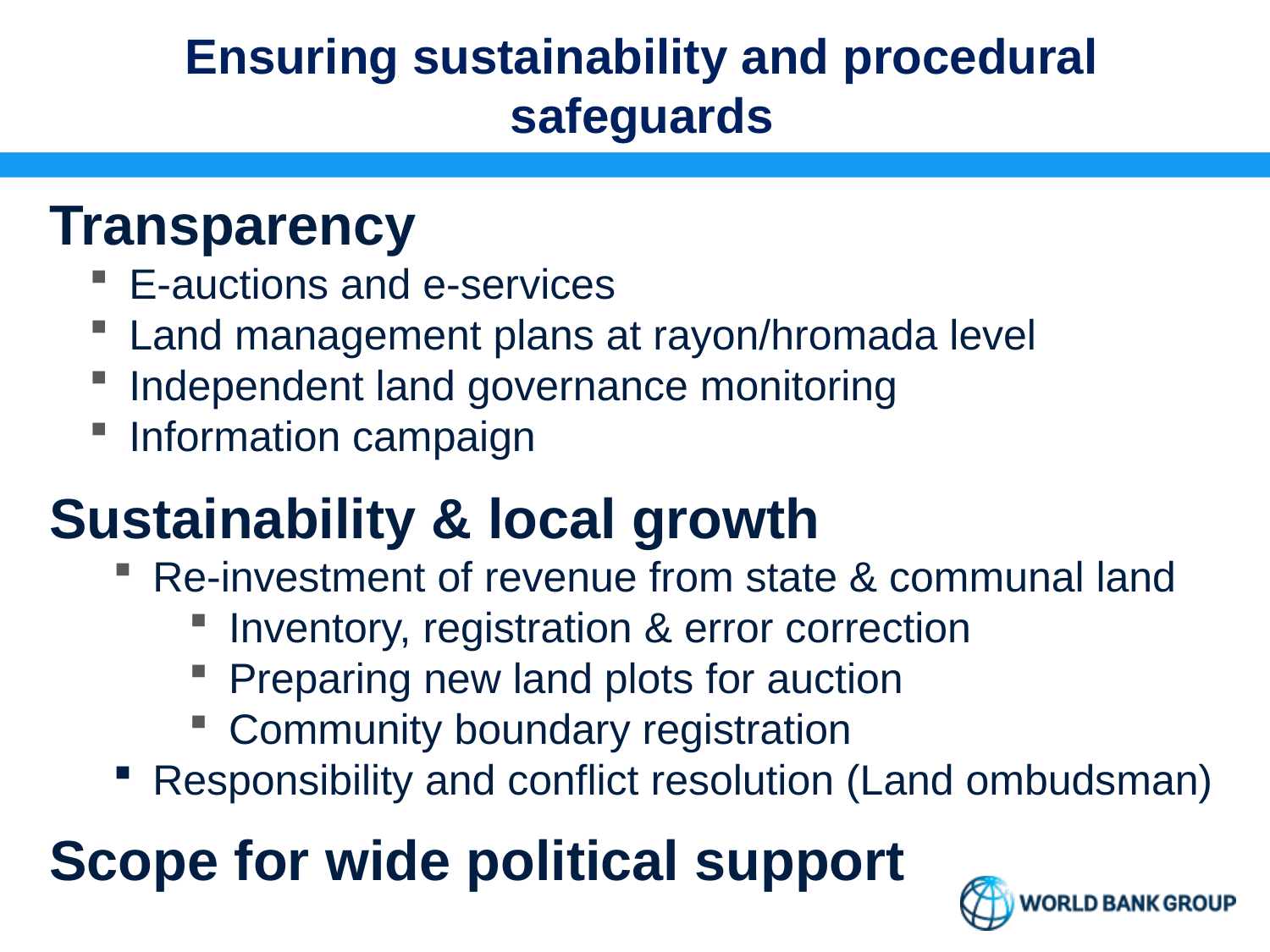

# Ensuring sustainability and procedural safeguards
Transparency
E-auctions and e-services
Land management plans at rayon/hromada level
Independent land governance monitoring
Information campaign

Sustainability & local growth
Re-investment of revenue from state & communal land
Inventory, registration & error correction
Preparing new land plots for auction
Community boundary registration
Responsibility and conflict resolution (Land ombudsman)

Scope for wide political support